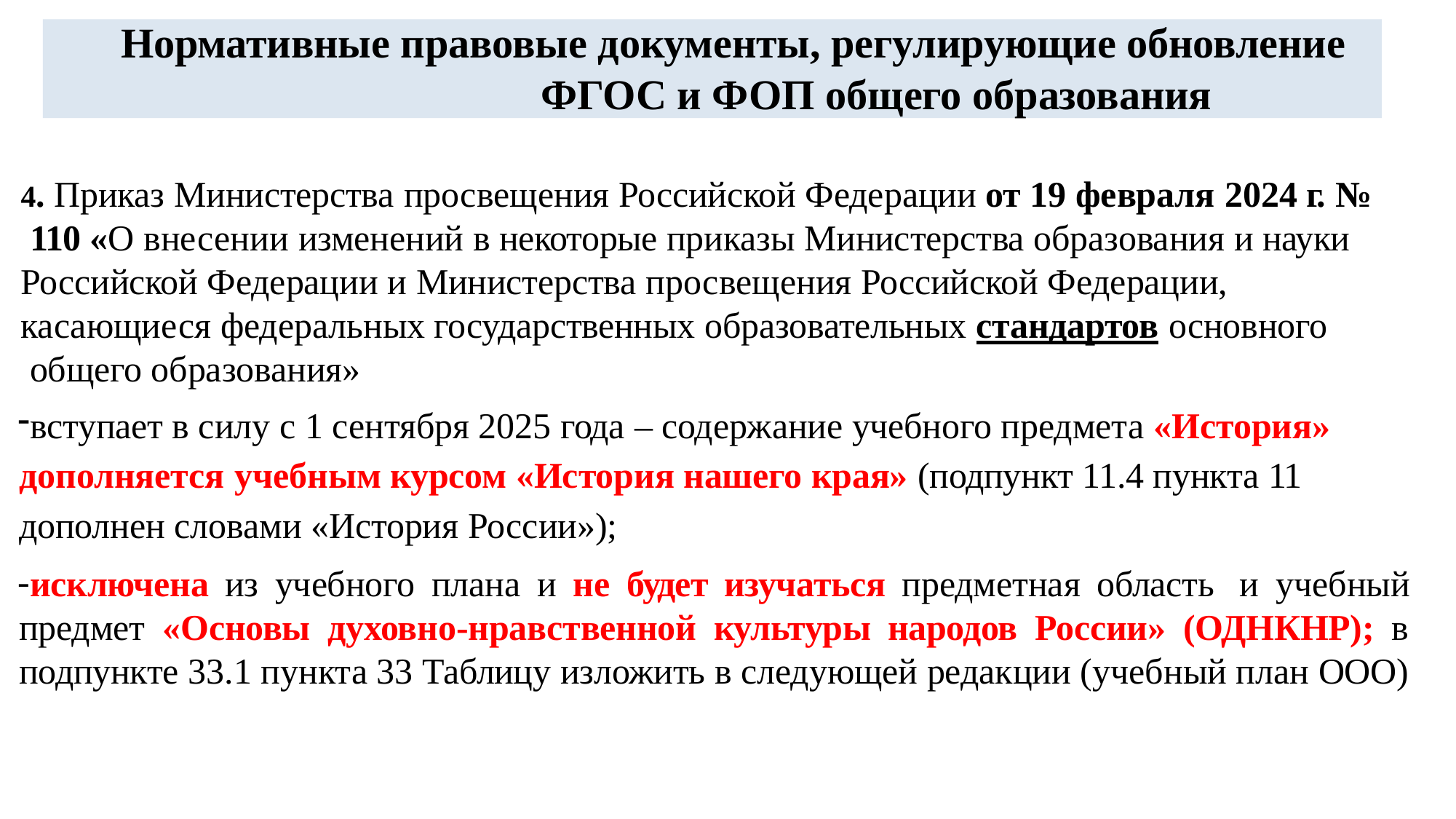

Нормативные правовые документы, регулирующие обновление
ФГОС и ФОП общего образования
4. Приказ Министерства просвещения Российской Федерации от 19 февраля 2024 г. №  110 «О внесении изменений в некоторые приказы Министерства образования и науки  Российской Федерации и Министерства просвещения Российской Федерации,
касающиеся федеральных государственных образовательных стандартов основного  общего образования»
вступает в силу с 1 сентября 2025 года – содержание учебного предмета «История»  дополняется учебным курсом «История нашего края» (подпункт 11.4 пункта 11
дополнен словами «История России»);
исключена из учебного плана и не будет изучаться предметная область и учебный  предмет «Основы духовно-нравственной культуры народов России» (ОДНКНР); в  подпункте 33.1 пункта 33 Таблицу изложить в следующей редакции (учебный план ООО)